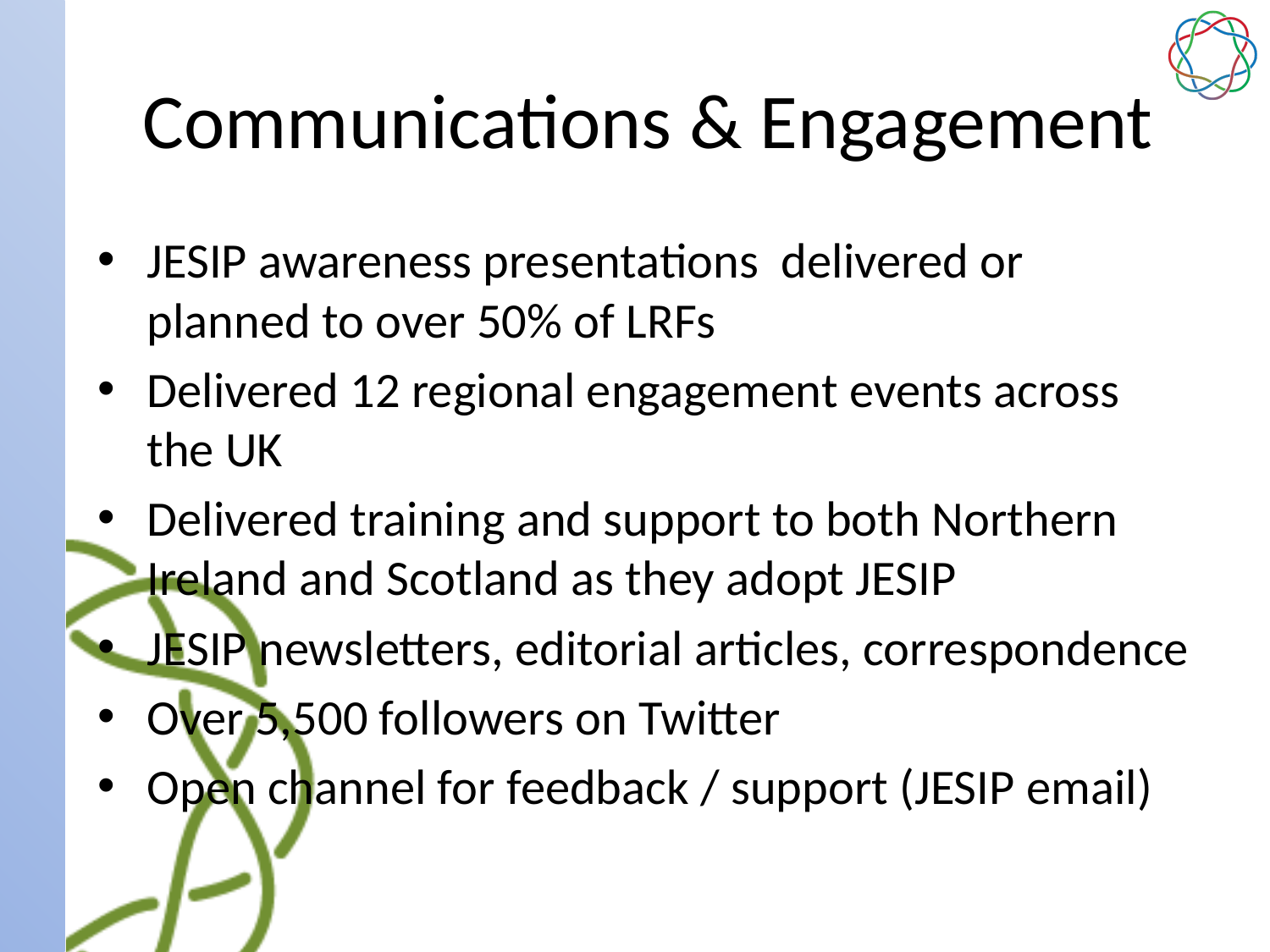

# Communications & Engagement
JESIP awareness presentations  delivered or planned to over 50% of LRFs
Delivered 12 regional engagement events across the UK
Delivered training and support to both Northern Ireland and Scotland as they adopt JESIP
JESIP newsletters, editorial articles, correspondence
Over 5,500 followers on Twitter
Open channel for feedback / support (JESIP email)